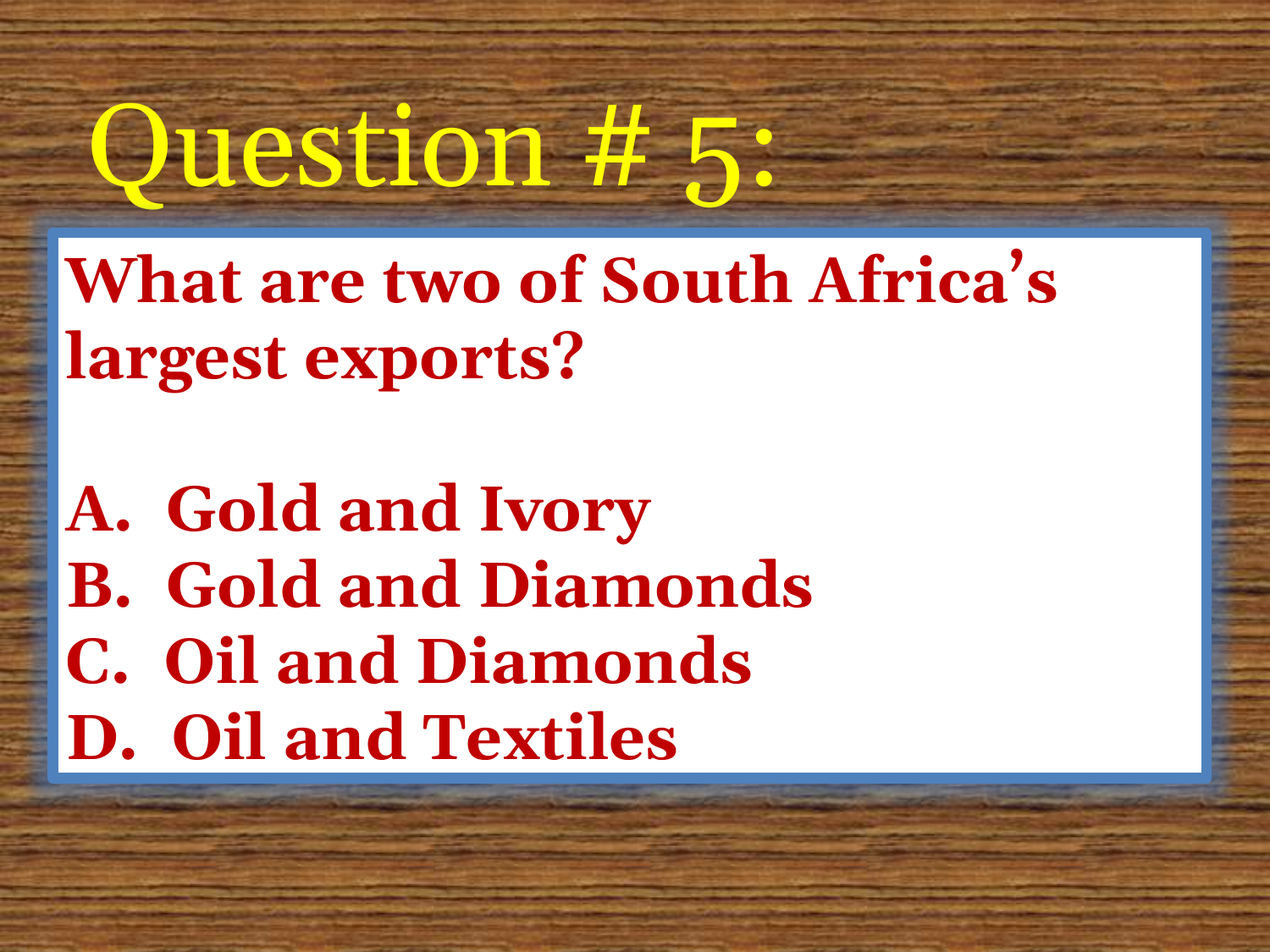

Question # 5:
What are two of South Africa’s largest exports?

A.  Gold and Ivory
B.  Gold and Diamonds
C.  Oil and Diamonds
D.  Oil and Textiles